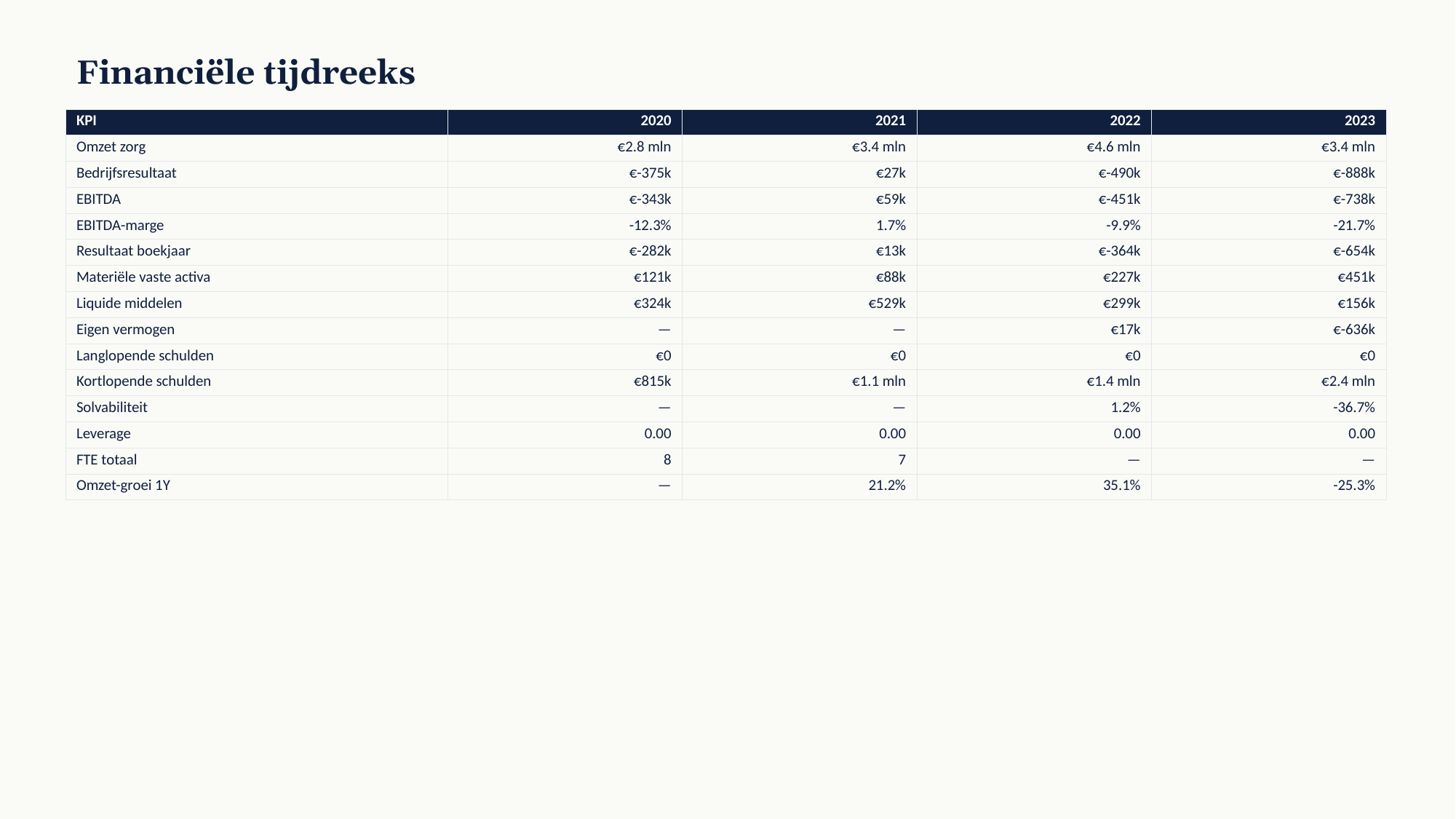

Financiële tijdreeks
| KPI | 2020 | 2021 | 2022 | 2023 |
| --- | --- | --- | --- | --- |
| Omzet zorg | €2.8 mln | €3.4 mln | €4.6 mln | €3.4 mln |
| Bedrijfsresultaat | €-375k | €27k | €-490k | €-888k |
| EBITDA | €-343k | €59k | €-451k | €-738k |
| EBITDA-marge | -12.3% | 1.7% | -9.9% | -21.7% |
| Resultaat boekjaar | €-282k | €13k | €-364k | €-654k |
| Materiële vaste activa | €121k | €88k | €227k | €451k |
| Liquide middelen | €324k | €529k | €299k | €156k |
| Eigen vermogen | — | — | €17k | €-636k |
| Langlopende schulden | €0 | €0 | €0 | €0 |
| Kortlopende schulden | €815k | €1.1 mln | €1.4 mln | €2.4 mln |
| Solvabiliteit | — | — | 1.2% | -36.7% |
| Leverage | 0.00 | 0.00 | 0.00 | 0.00 |
| FTE totaal | 8 | 7 | — | — |
| Omzet-groei 1Y | — | 21.2% | 35.1% | -25.3% |